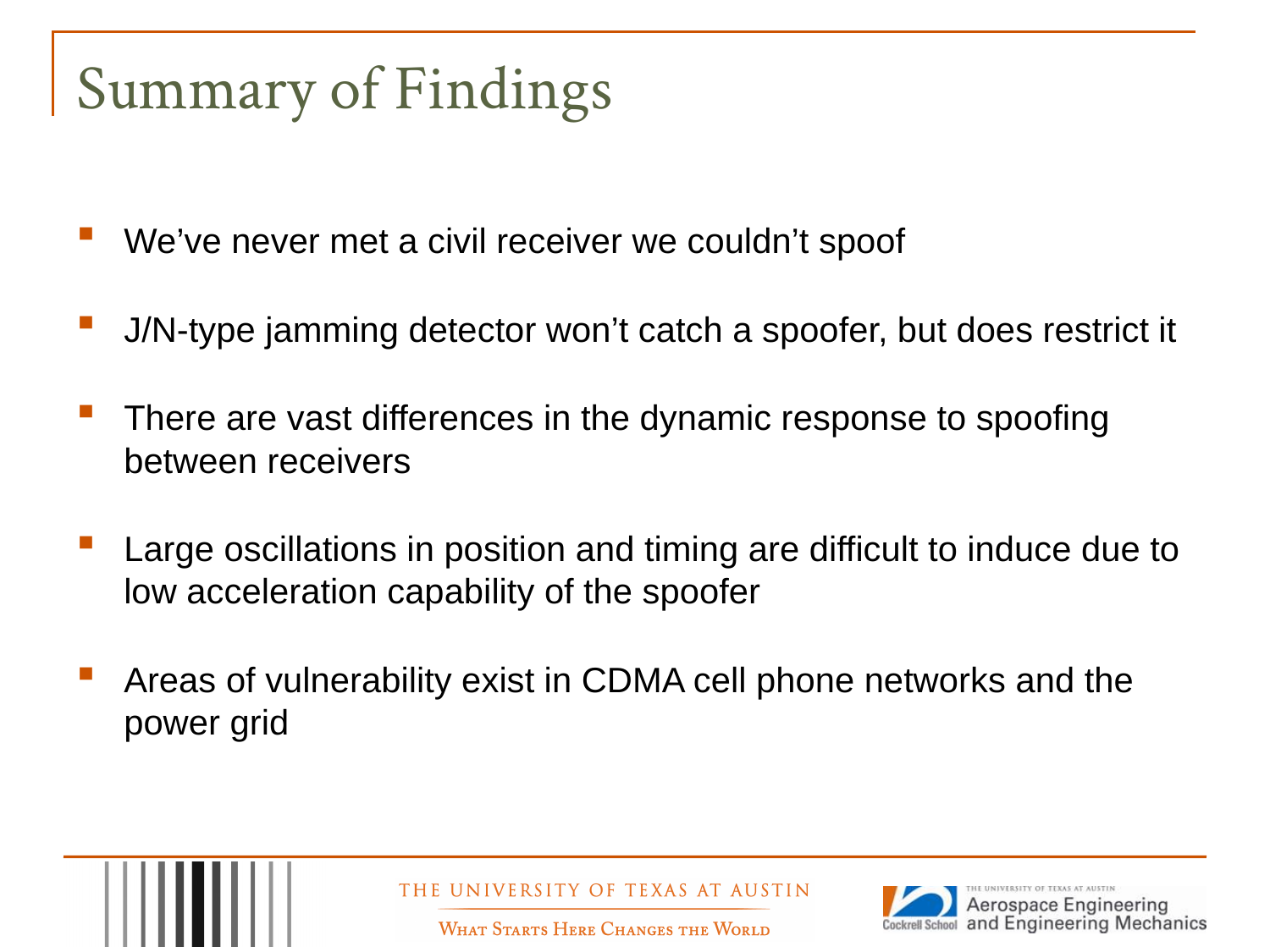

# Summary of Findings
We’ve never met a civil receiver we couldn’t spoof

J/N-type jamming detector won’t catch a spoofer, but does restrict it

There are vast differences in the dynamic response to spoofing between receivers

Large oscillations in position and timing are difficult to induce due to low acceleration capability of the spoofer

Areas of vulnerability exist in CDMA cell phone networks and the power grid